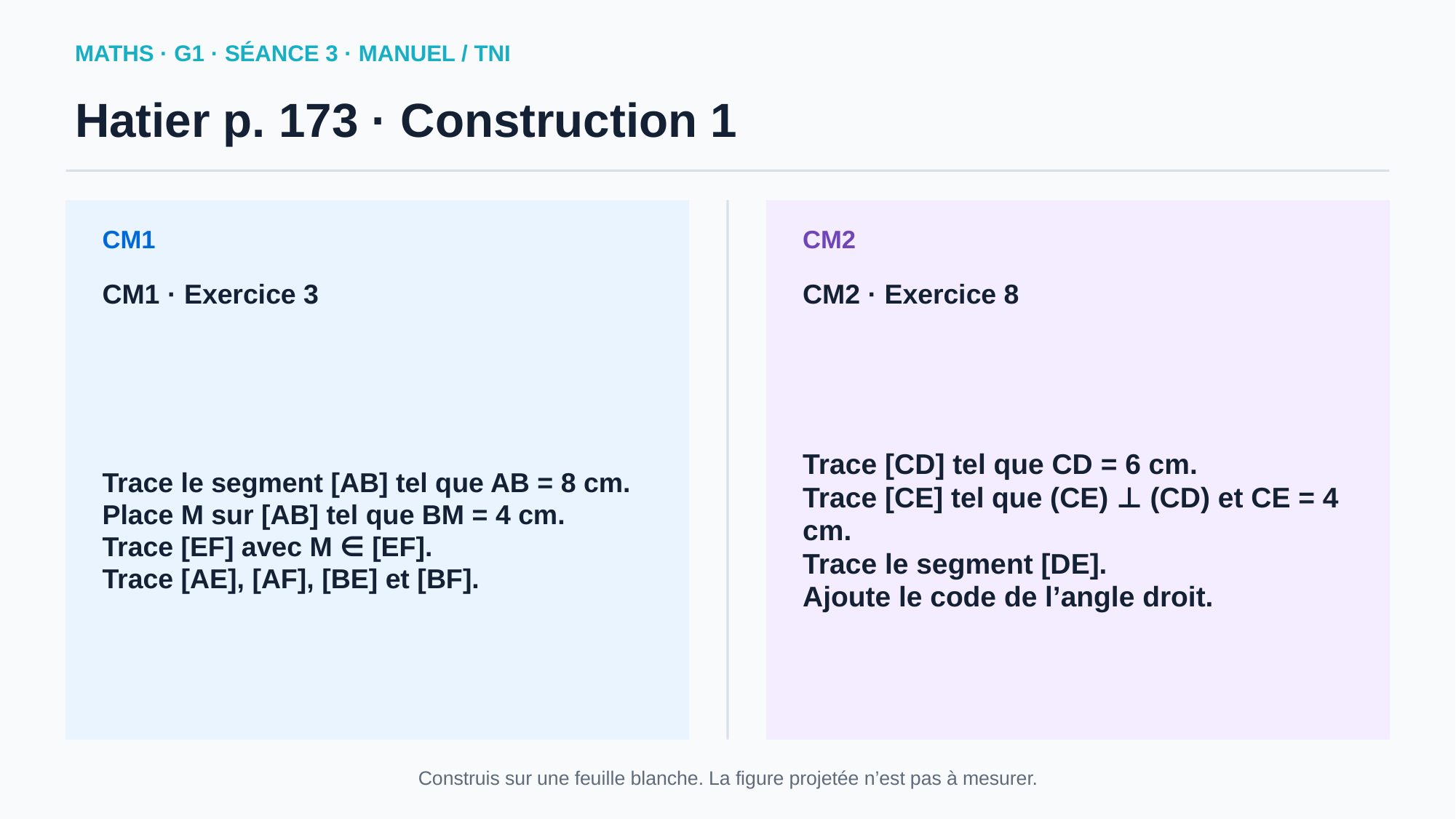

MATHS · G1 · SÉANCE 3 · MANUEL / TNI
Hatier p. 173 · Construction 1

CM1
CM2
CM1 · Exercice 3
CM2 · Exercice 8
Trace le segment [AB] tel que AB = 8 cm.
Place M sur [AB] tel que BM = 4 cm.
Trace [EF] avec M ∈ [EF].
Trace [AE], [AF], [BE] et [BF].
Trace [CD] tel que CD = 6 cm.
Trace [CE] tel que (CE) ⊥ (CD) et CE = 4 cm.
Trace le segment [DE].
Ajoute le code de l’angle droit.
Construis sur une feuille blanche. La figure projetée n’est pas à mesurer.